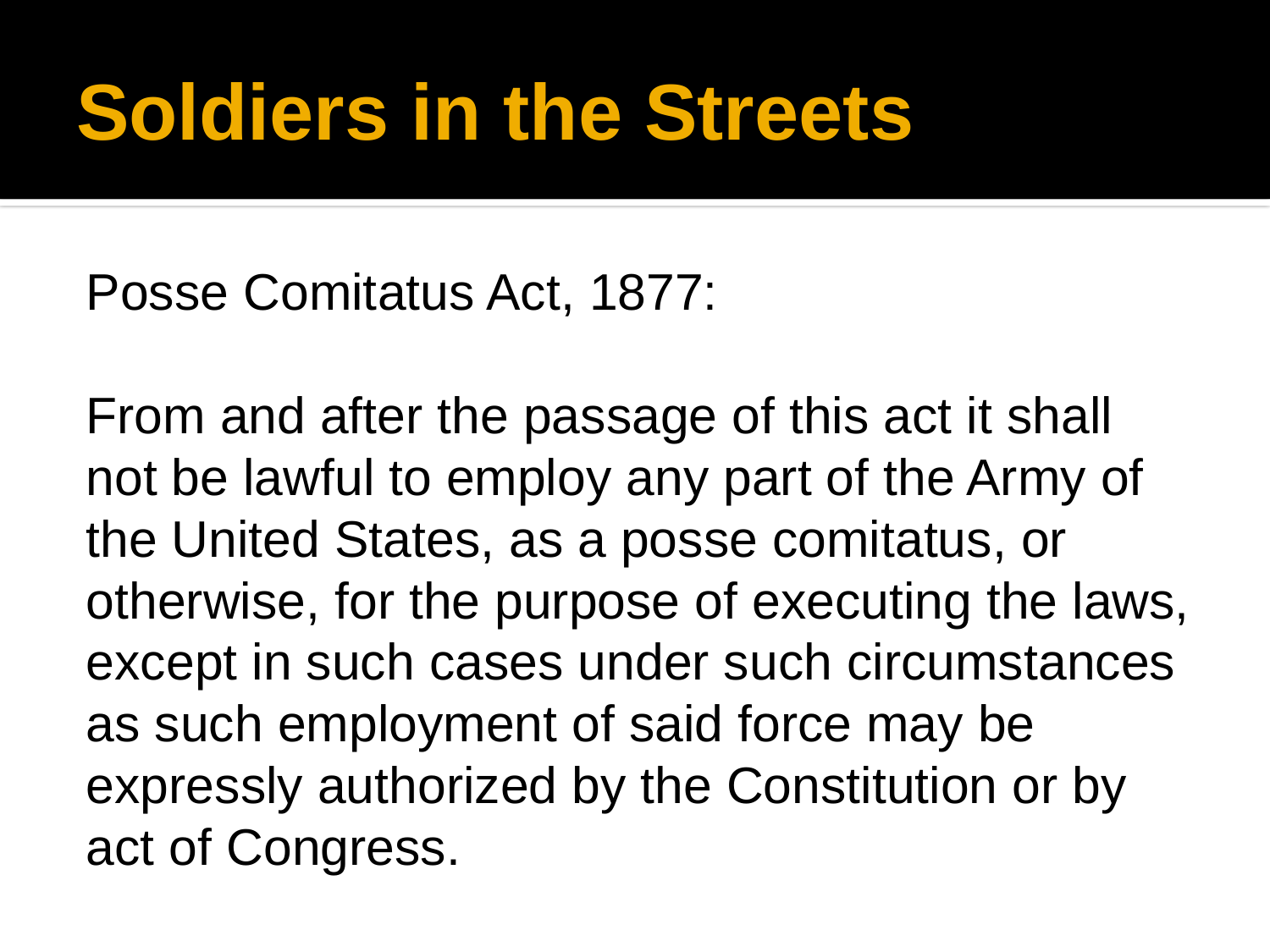

# Soldiers in the Streets
Posse Comitatus Act, 1877:

From and after the passage of this act it shall not be lawful to employ any part of the Army of the United States, as a posse comitatus, or otherwise, for the purpose of executing the laws, except in such cases under such circumstances as such employment of said force may be expressly authorized by the Constitution or by act of Congress.